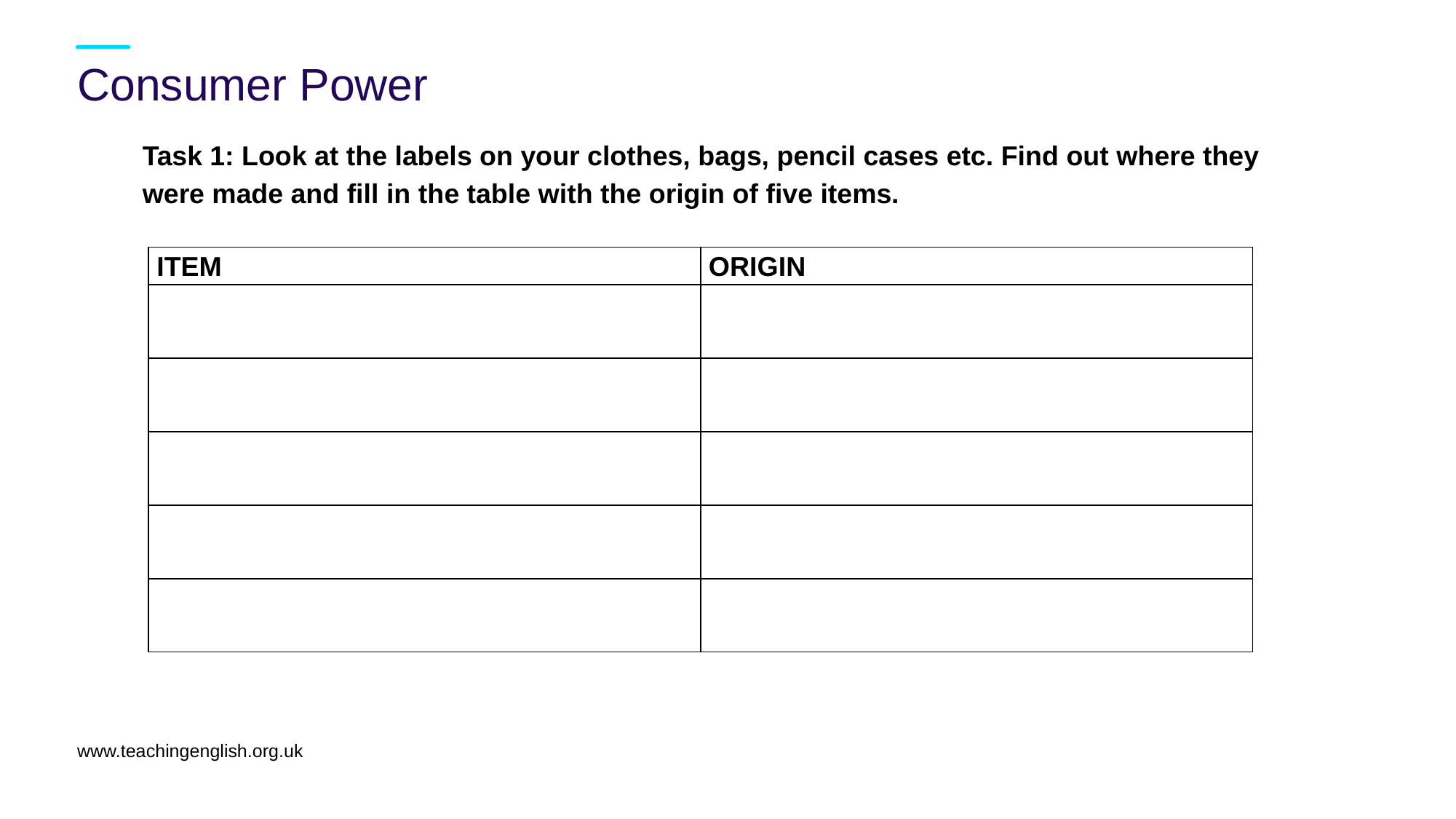

# Consumer Power
Task 1: Look at the labels on your clothes, bags, pencil cases etc. Find out where they were made and fill in the table with the origin of five items.

| ITEM | ORIGIN |
| --- | --- |
|  |  |
|  |  |
|  |  |
|  |  |
|  |  |
www.teachingenglish.org.uk